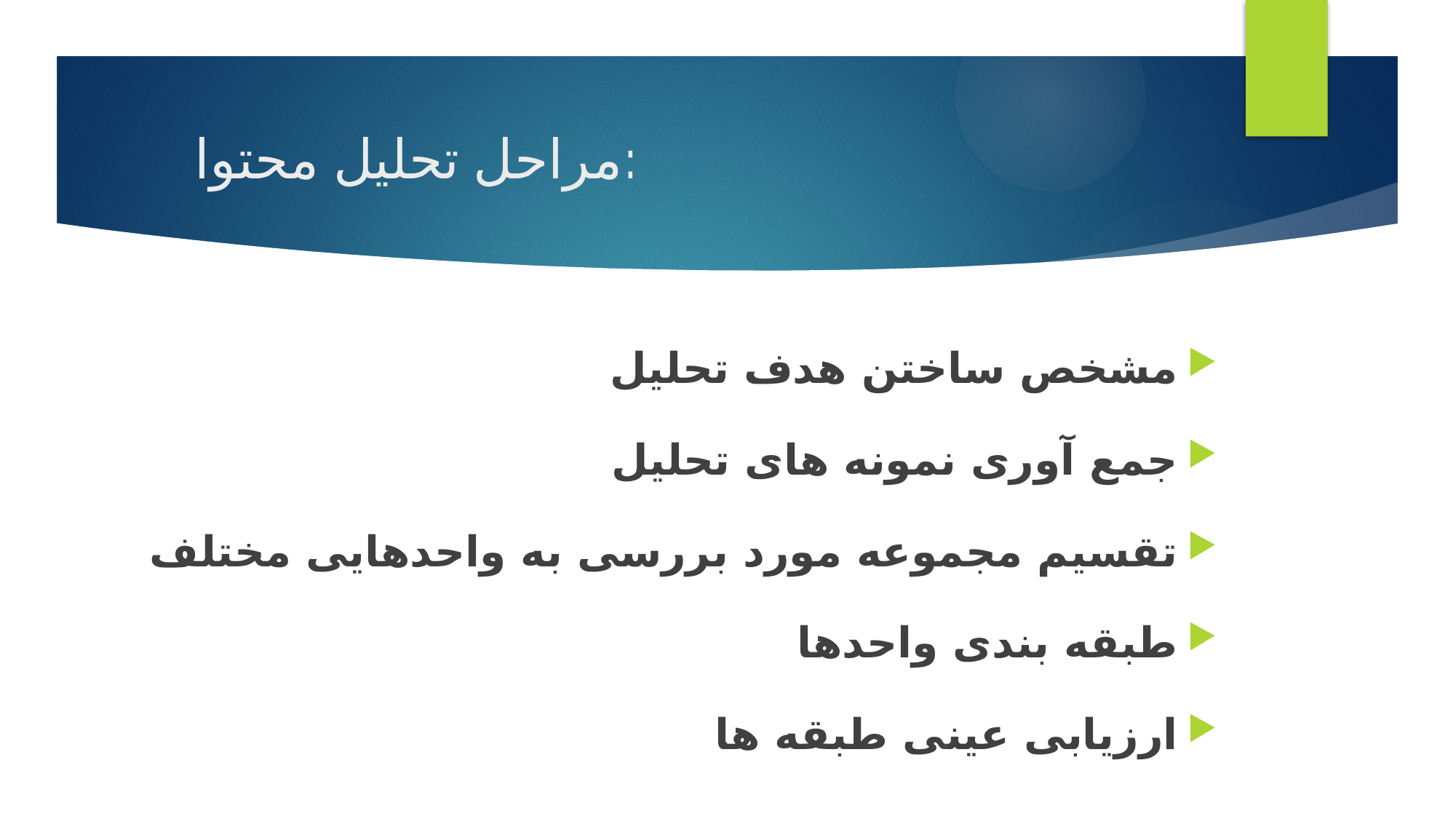

# مراحل تحلیل محتوا:
مشخص ساختن هدف تحلیل
جمع آوری نمونه های تحلیل
تقسیم مجموعه مورد بررسی به واحدهایی مختلف
طبقه بندی واحدها
ارزیابی عینی طبقه ها